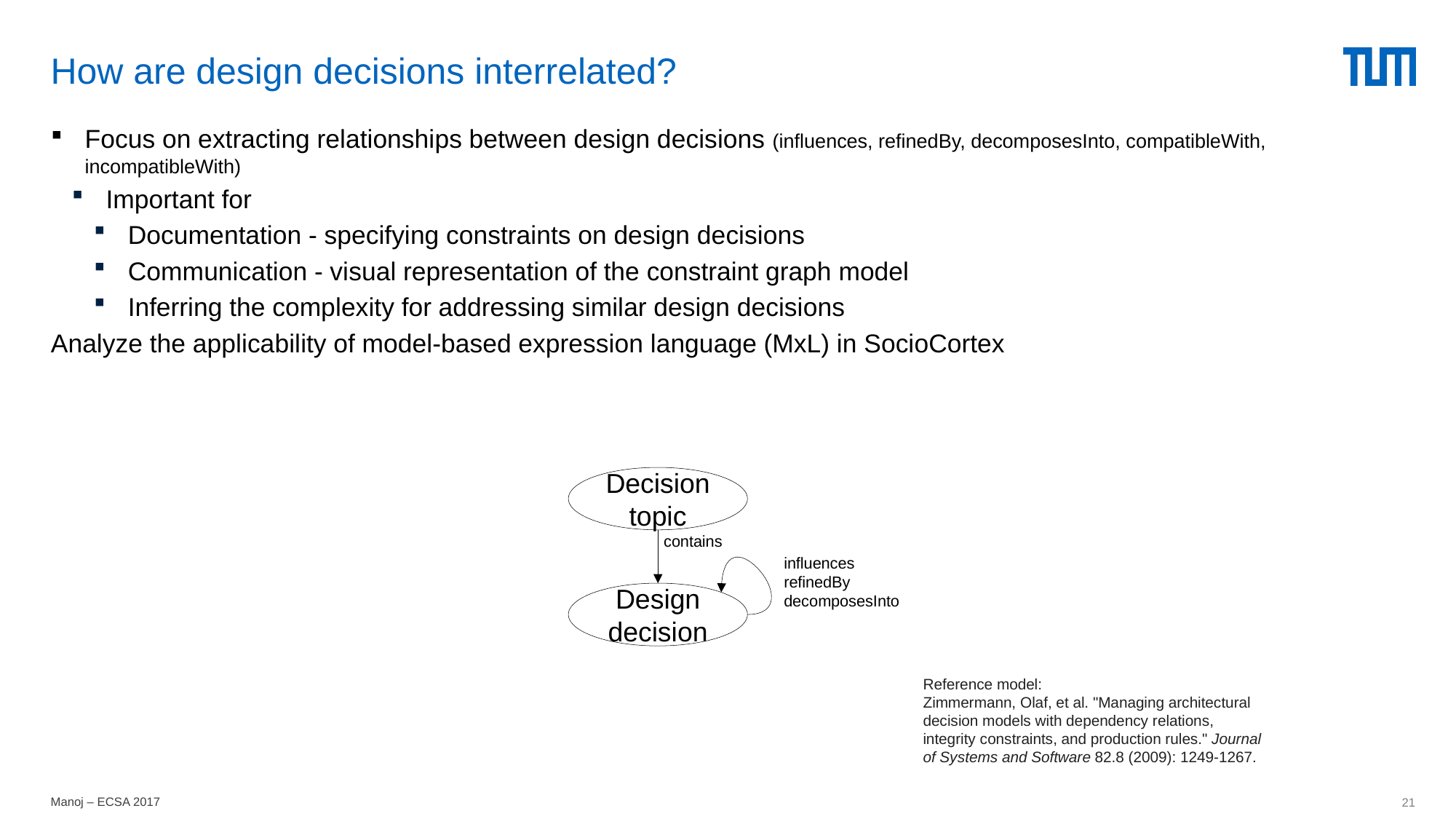

# How are design decisions interrelated?
Focus on extracting relationships between design decisions (influences, refinedBy, decomposesInto, compatibleWith, incompatibleWith)
Important for
Documentation - specifying constraints on design decisions
Communication - visual representation of the constraint graph model
Inferring the complexity for addressing similar design decisions
Analyze the applicability of model-based expression language (MxL) in SocioCortex

Decision topic
contains
influences
refinedBy
decomposesInto
Design decision
Reference model:
Zimmermann, Olaf, et al. "Managing architectural decision models with dependency relations, integrity constraints, and production rules." Journal of Systems and Software 82.8 (2009): 1249-1267.
Manoj – ECSA 2017
21